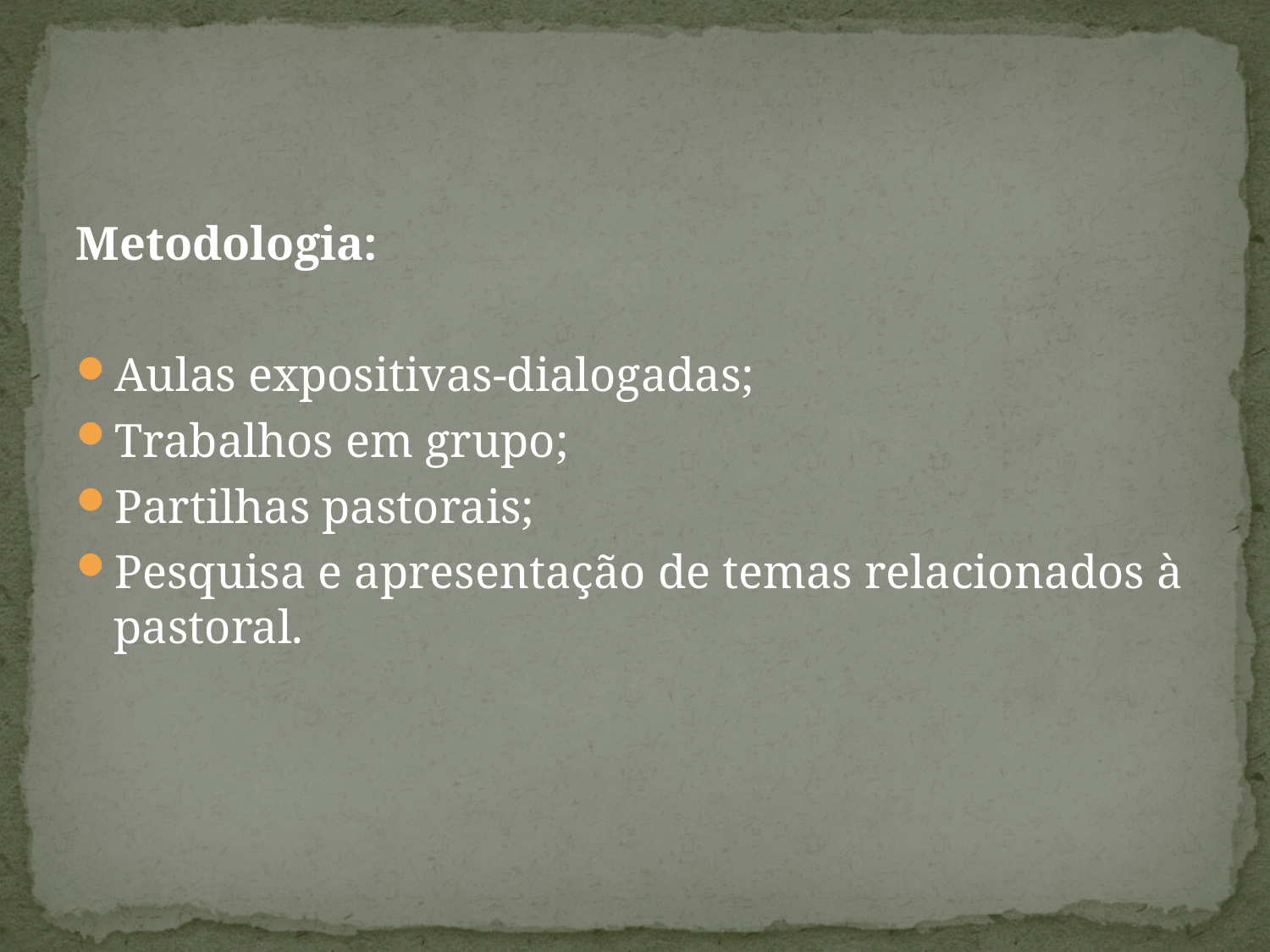

Metodologia:

Aulas expositivas-dialogadas;
Trabalhos em grupo;
Partilhas pastorais;
Pesquisa e apresentação de temas relacionados à pastoral.